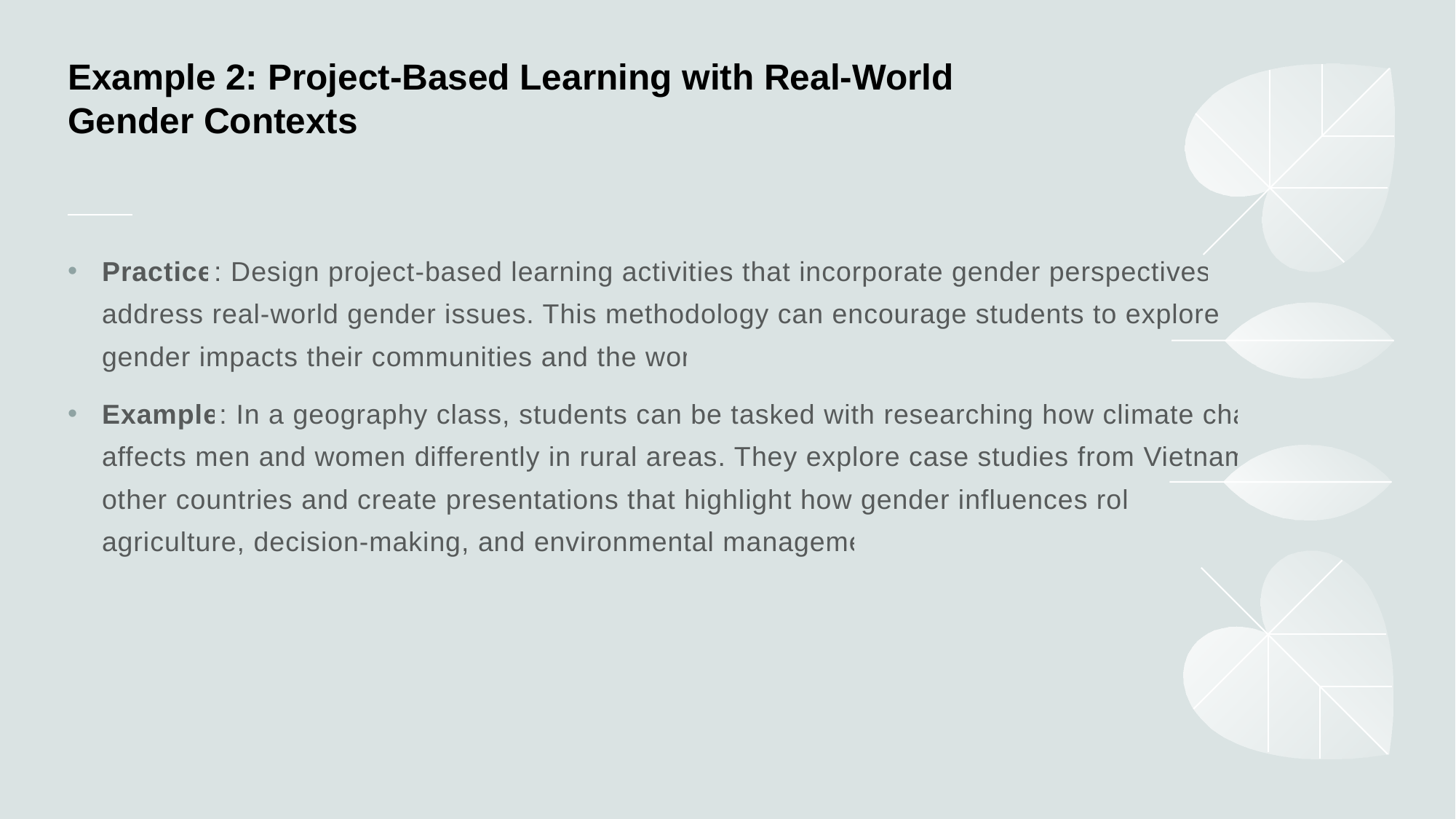

# Example 2: Project-Based Learning with Real-World Gender Contexts
Practice: Design project-based learning activities that incorporate gender perspectives and address real-world gender issues. This methodology can encourage students to explore how gender impacts their communities and the world.
Example: In a geography class, students can be tasked with researching how climate change affects men and women differently in rural areas. They explore case studies from Vietnam and other countries and create presentations that highlight how gender influences roles in agriculture, decision-making, and environmental management.